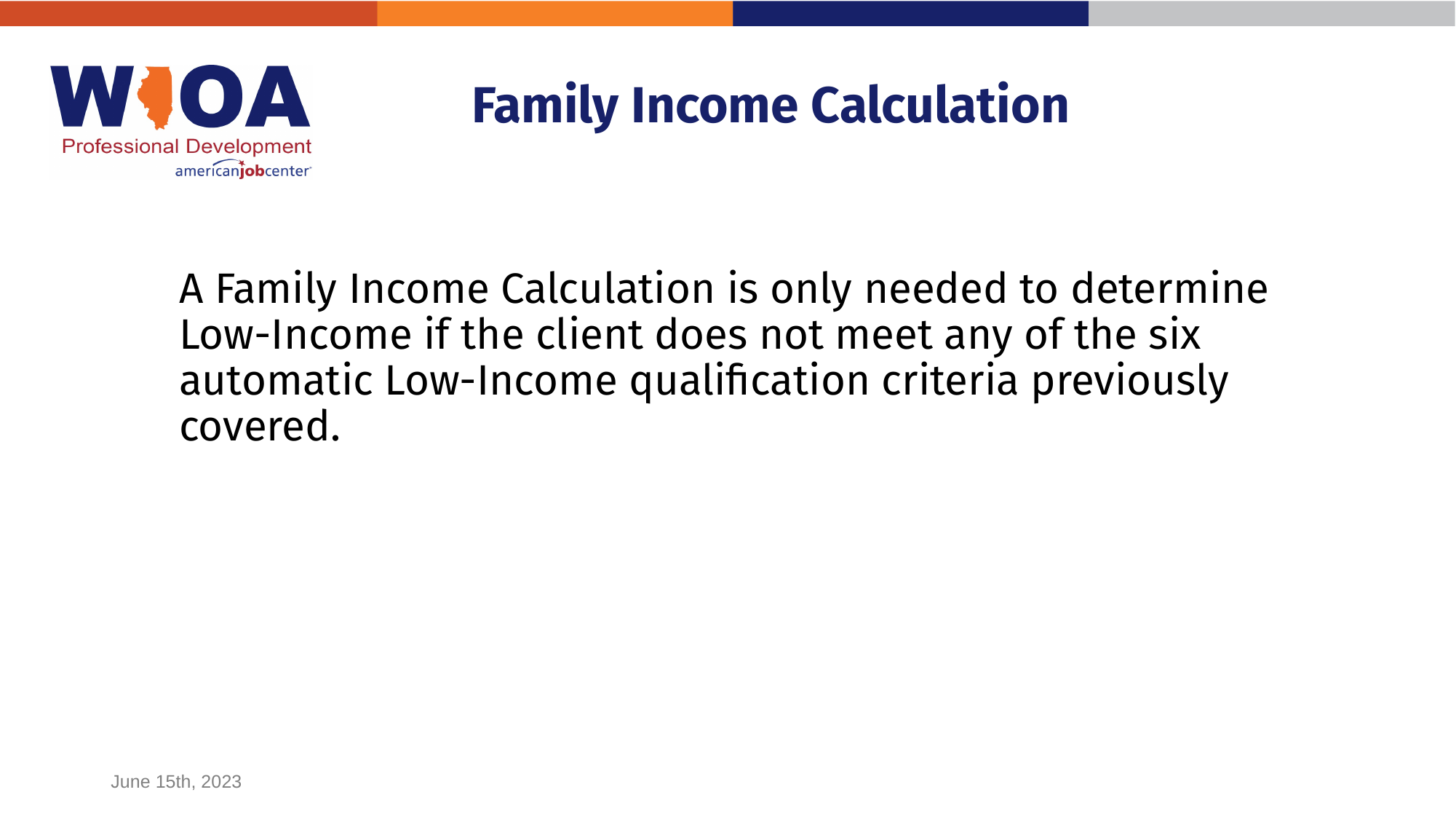

# Family Income Calculation
A Family Income Calculation is only needed to determine Low-Income if the client does not meet any of the six automatic Low-Income qualification criteria previously covered.

June 15th, 2023